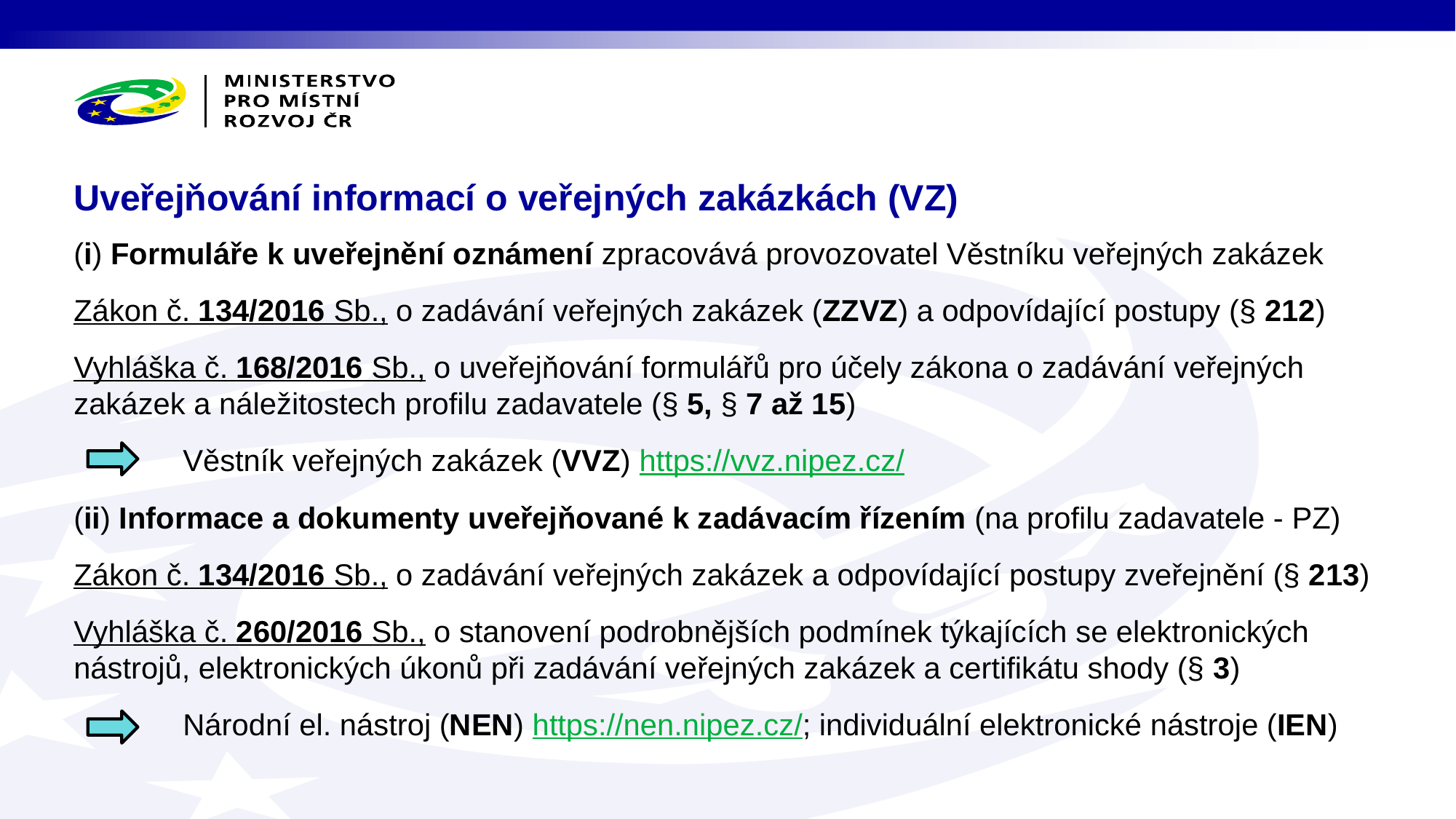

# Uveřejňování informací o veřejných zakázkách (VZ)
(i) Formuláře k uveřejnění oznámení zpracovává provozovatel Věstníku veřejných zakázek
Zákon č. 134/2016 Sb., o zadávání veřejných zakázek (ZZVZ) a odpovídající postupy (§ 212)
Vyhláška č. 168/2016 Sb., o uveřejňování formulářů pro účely zákona o zadávání veřejných zakázek a náležitostech profilu zadavatele (§ 5, § 7 až 15)
	Věstník veřejných zakázek (VVZ) https://vvz.nipez.cz/
(ii) Informace a dokumenty uveřejňované k zadávacím řízením (na profilu zadavatele - PZ)
Zákon č. 134/2016 Sb., o zadávání veřejných zakázek a odpovídající postupy zveřejnění (§ 213)
Vyhláška č. 260/2016 Sb., o stanovení podrobnějších podmínek týkajících se elektronických nástrojů, elektronických úkonů při zadávání veřejných zakázek a certifikátu shody (§ 3)
	Národní el. nástroj (NEN) https://nen.nipez.cz/; individuální elektronické nástroje (IEN)